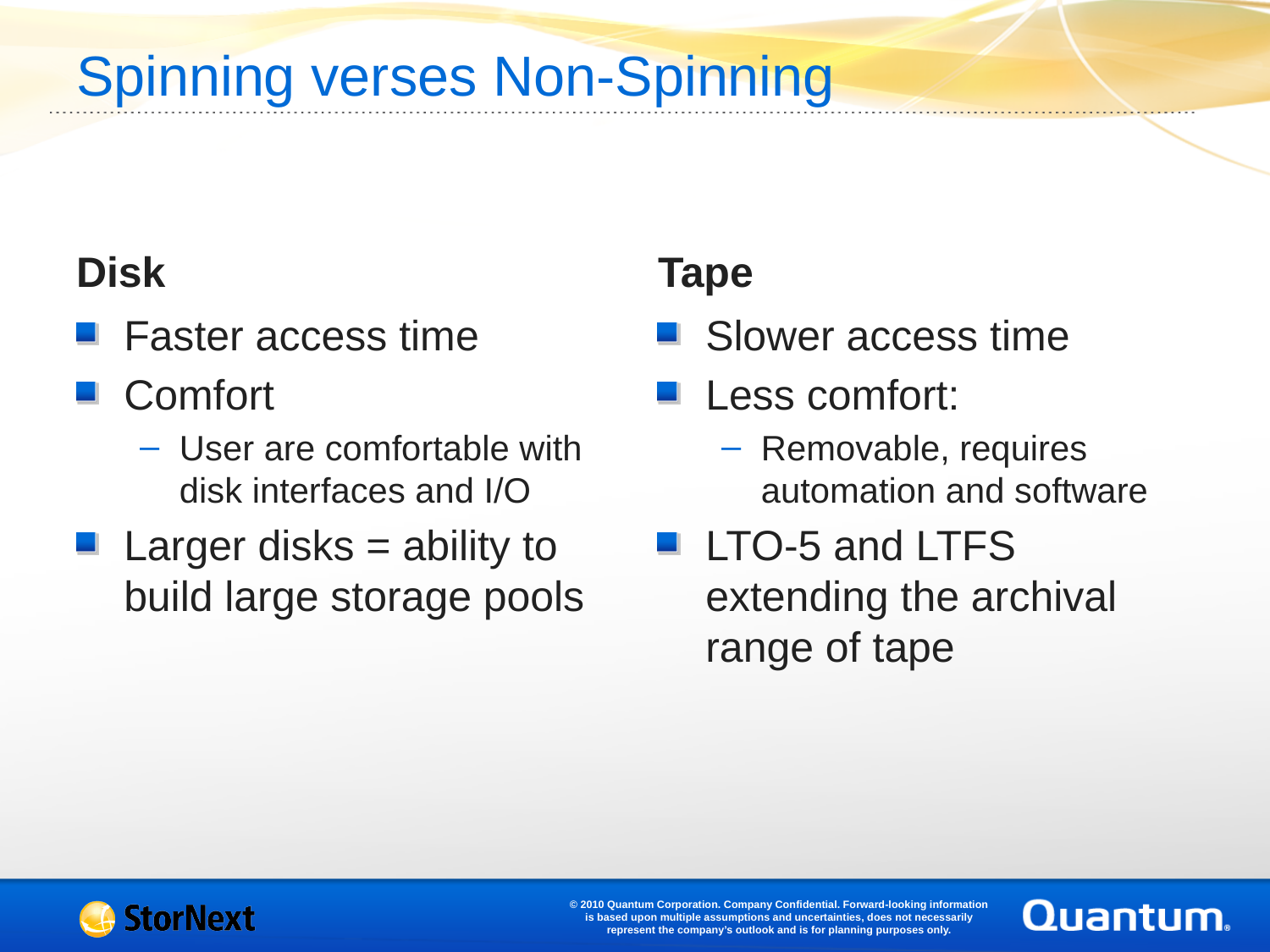

# Spinning verses Non-Spinning
Disk
Tape
Faster access time
Comfort
User are comfortable with disk interfaces and I/O
Larger disks = ability to build large storage pools

Slower access time
Less comfort:
Removable, requires automation and software
LTO-5 and LTFS extending the archival range of tape
© 2010 Quantum Corporation. Company Confidential. Forward-looking information is based upon multiple assumptions and uncertainties, does not necessarily represent the company’s outlook and is for planning purposes only.